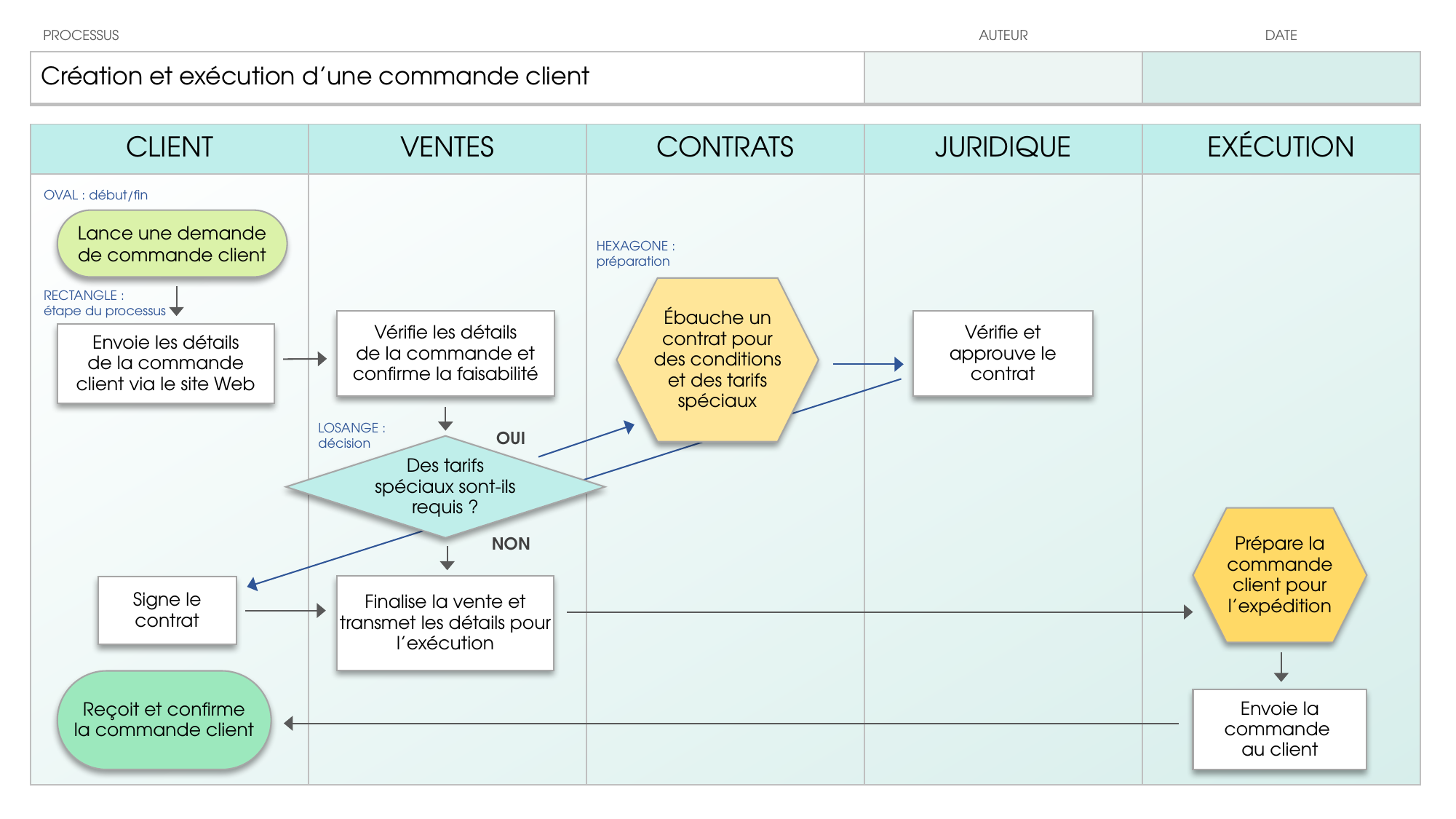

| PROCESSUS | AUTEUR | DATE |
| --- | --- | --- |
| Création et exécution d’une commande client |  |  |
| CLIENT | VENTES | CONTRATS | JURIDIQUE | EXÉCUTION |
| --- | --- | --- | --- | --- |
|  |  |  |  |  |

OVAL : début/fin
Lance une demande de commande client
HEXAGONE :
préparation
RECTANGLE :
étape du processus
Ébauche un contrat pour des conditions et des tarifs spéciaux
Vérifie les détails
de la commande et confirme la faisabilité
Vérifie et
approuve le contrat
Envoie les détails
de la commande
client via le site Web
LOSANGE :
décision
OUI
Des tarifs spéciaux sont-ils requis ?
Prépare la commande client pour l’expédition
NON
Finalise la vente et transmet les détails pour l’exécution
Signe le contrat
Reçoit et confirme la commande client
Envoie la commande
au client